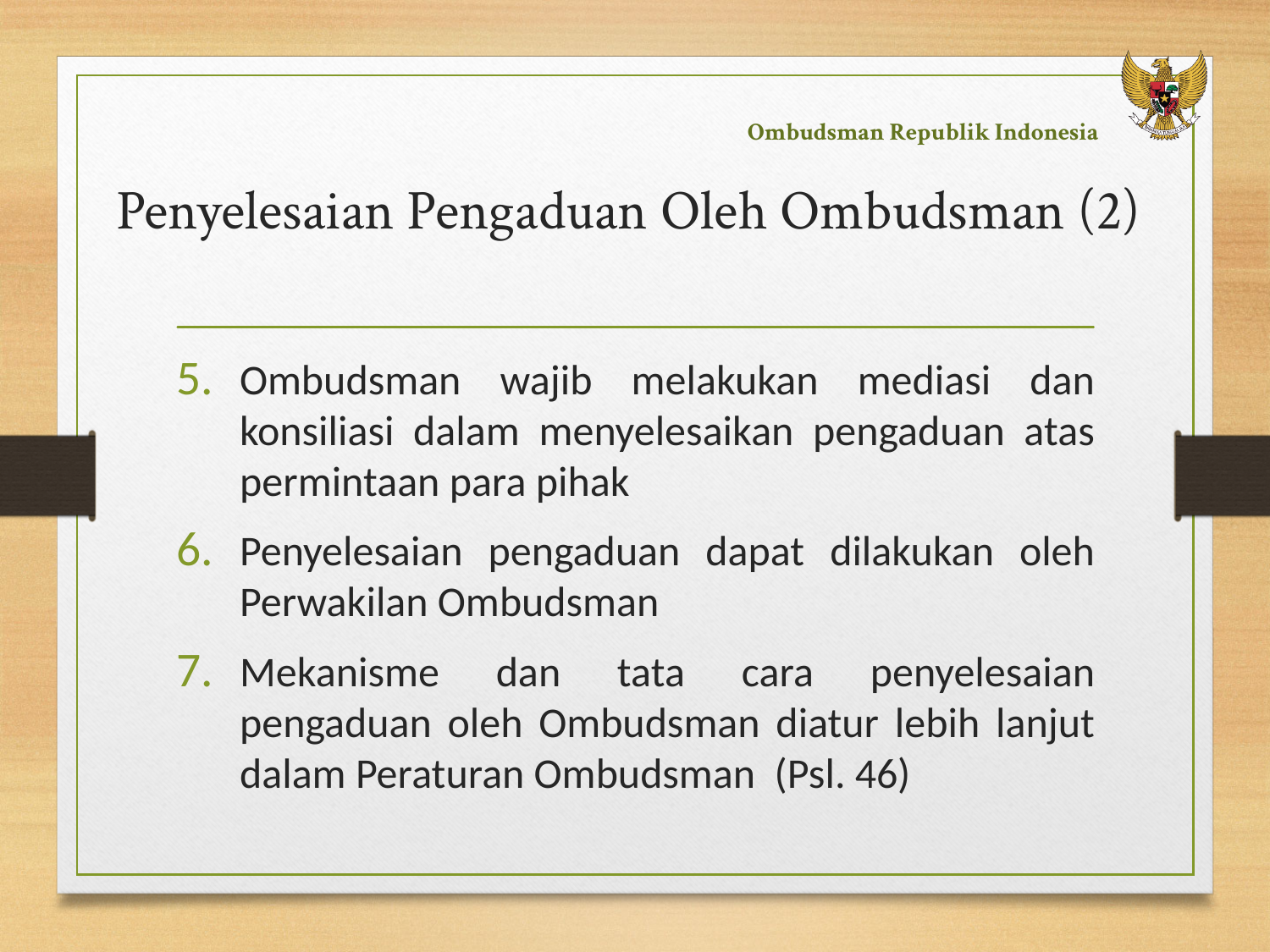

# Penyelesaian Pengaduan Oleh Ombudsman (2)
Ombudsman wajib melakukan mediasi dan konsiliasi dalam menyelesaikan pengaduan atas permintaan para pihak
Penyelesaian pengaduan dapat dilakukan oleh Perwakilan Ombudsman
Mekanisme dan tata cara penyelesaian pengaduan oleh Ombudsman diatur lebih lanjut dalam Peraturan Ombudsman  (Psl. 46)